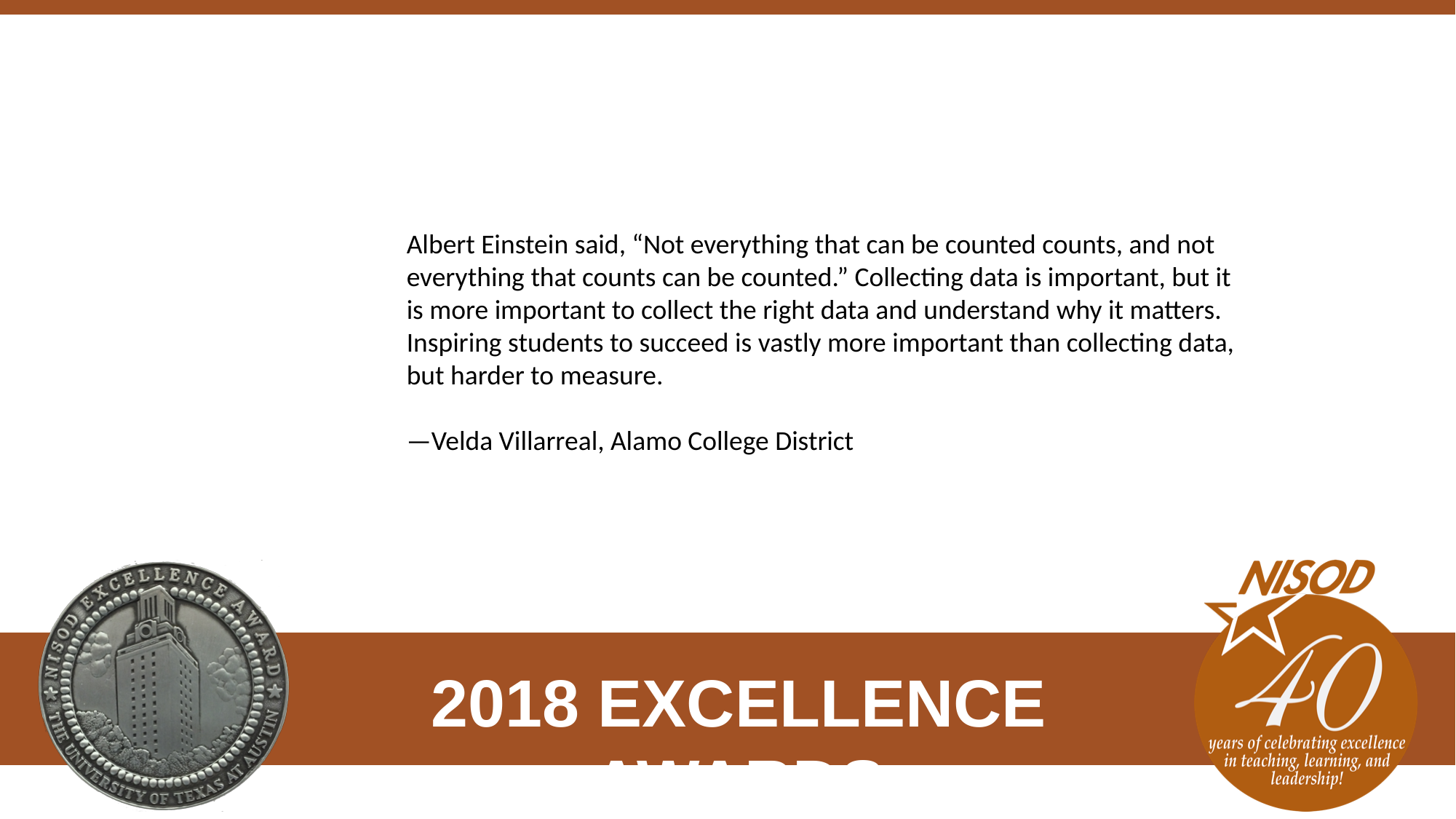

Albert Einstein said, “Not everything that can be counted counts, and not everything that counts can be counted.” Collecting data is important, but it is more important to collect the right data and understand why it matters. Inspiring students to succeed is vastly more important than collecting data, but harder to measure.

—Velda Villarreal, Alamo College District